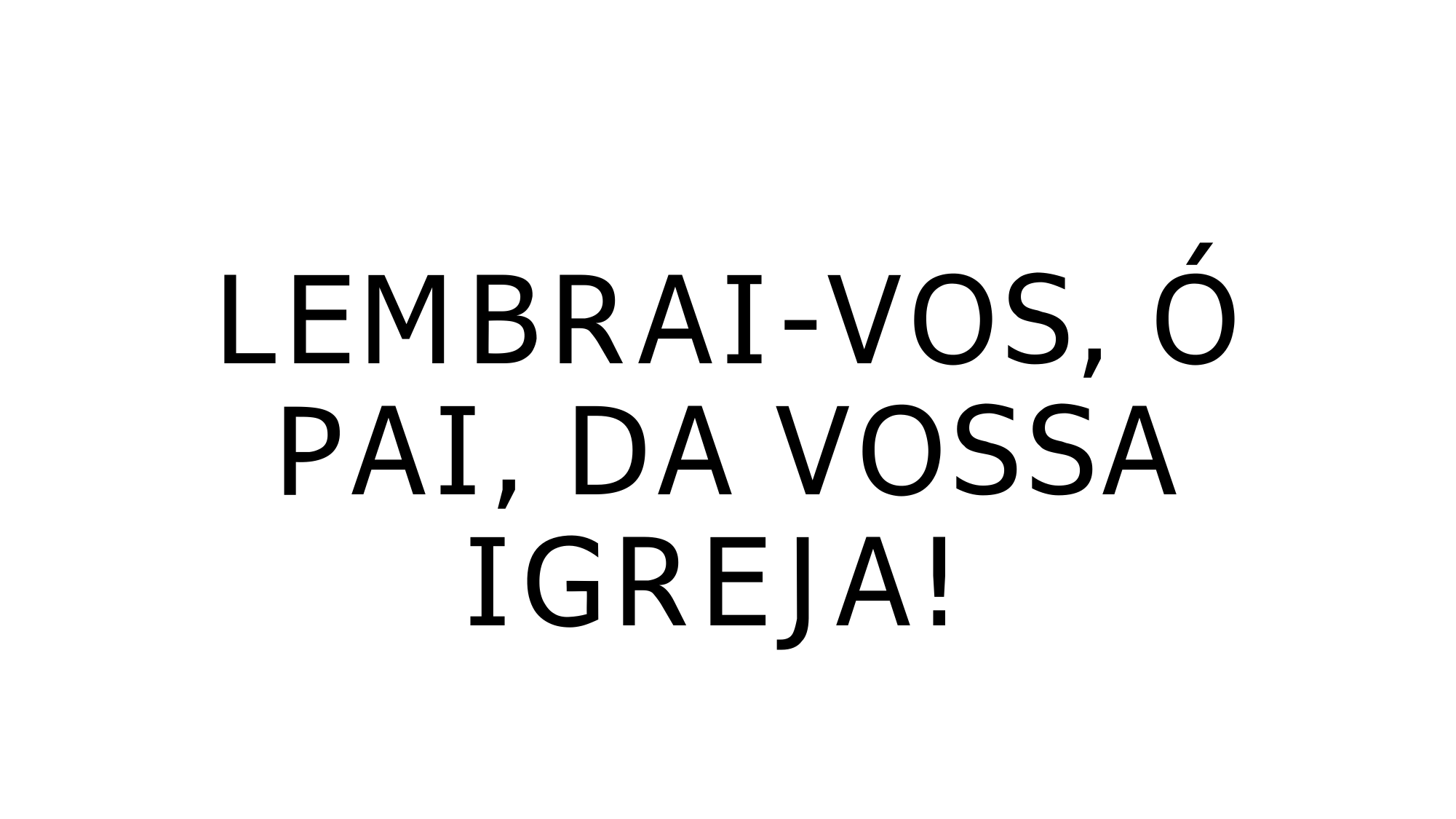

# LEMBRAI-VOS, Ó PAI, DA VOSSA IGREJA!